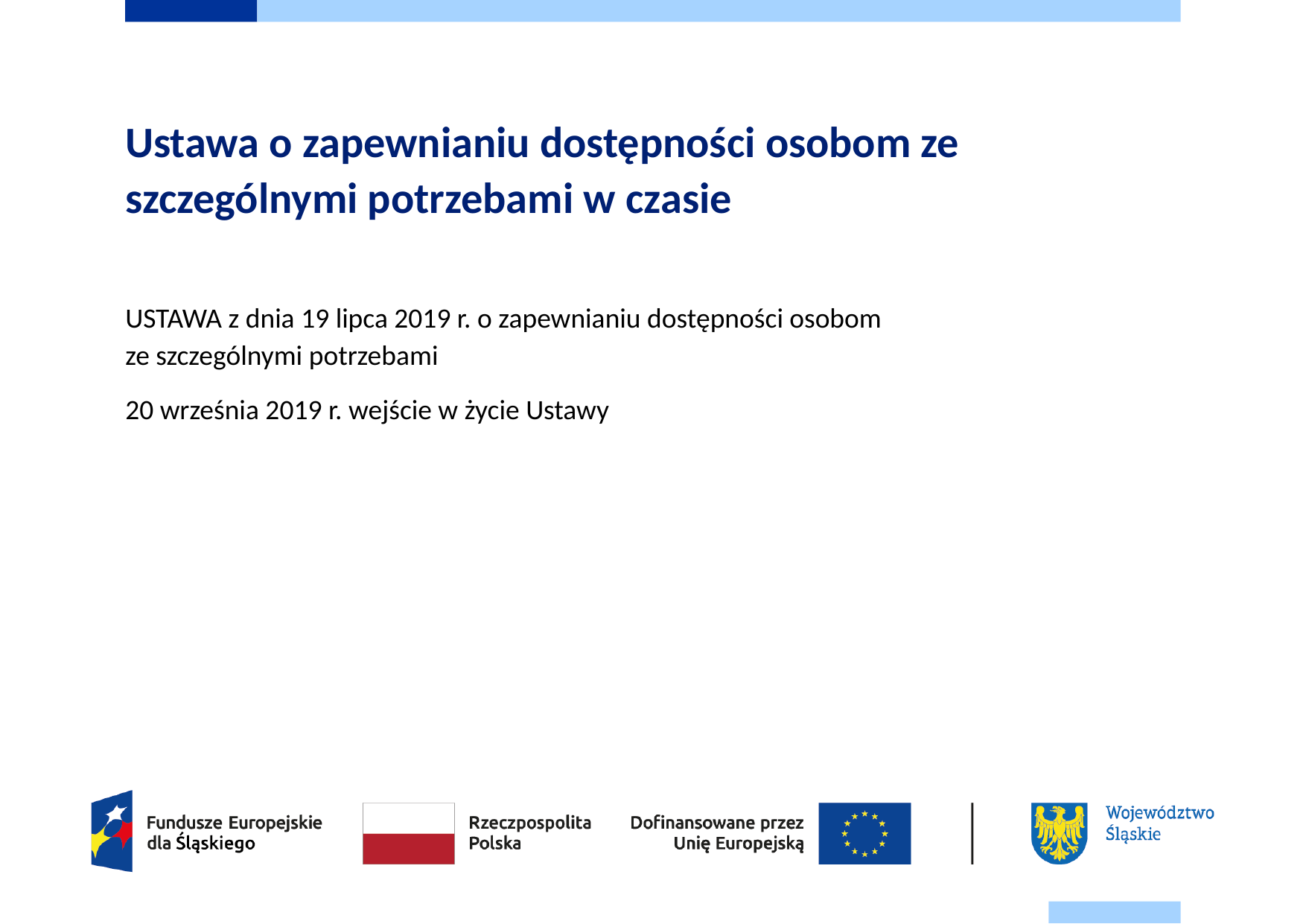

# Ustawa o zapewnianiu dostępności osobom ze szczególnymi potrzebami w czasie

USTAWA z dnia 19 lipca 2019 r. o zapewnianiu dostępności osobom
ze szczególnymi potrzebami
20 września 2019 r. wejście w życie Ustawy